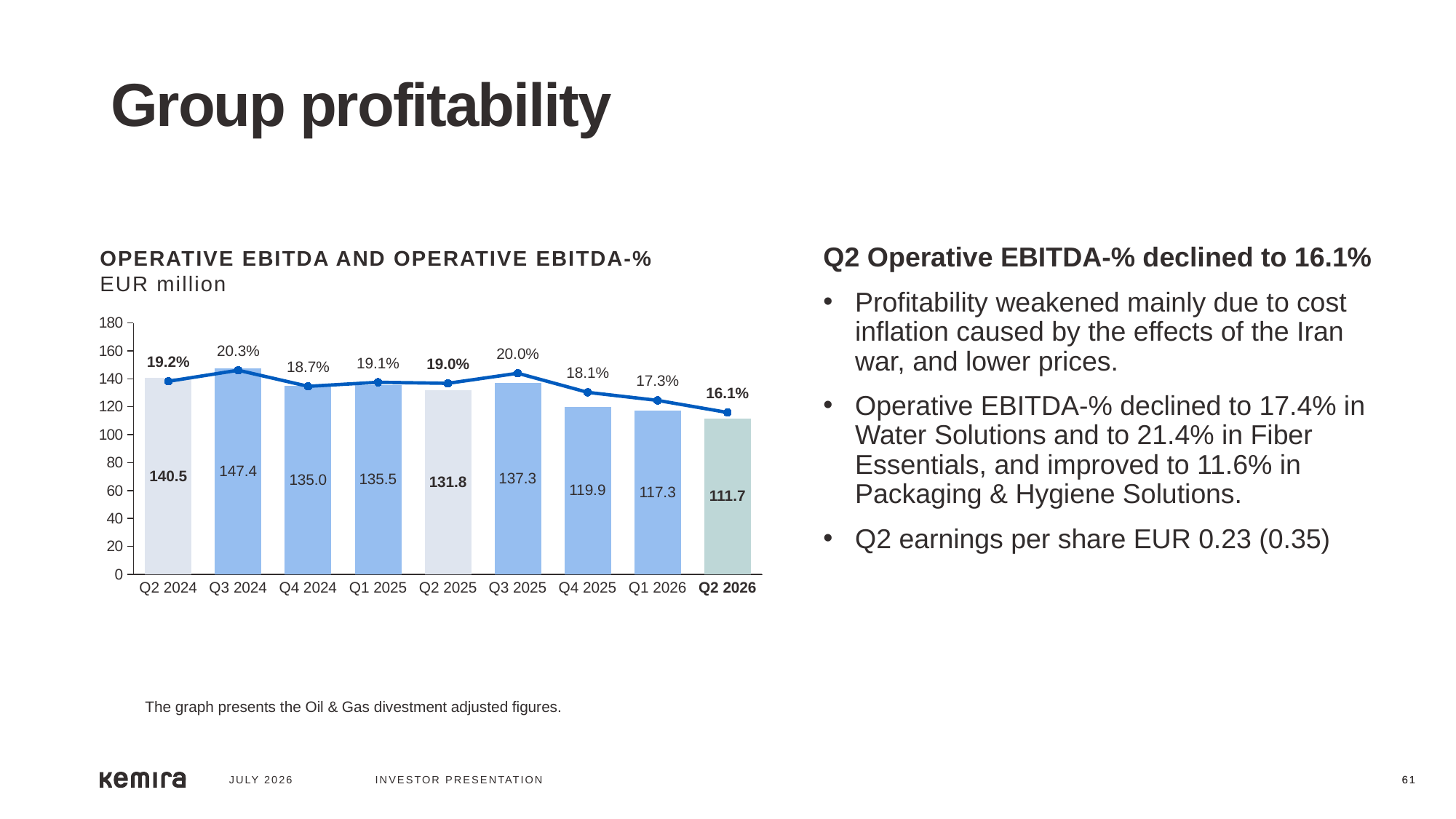

Group profitability
Q2 Operative EBITDA-% declined to 16.1%
Profitability weakened mainly due to cost inflation caused by the effects of the Iran war, and lower prices.
Operative EBITDA-% declined to 17.4% in Water Solutions and to 21.4% in Fiber Essentials, and improved to 11.6% in Packaging & Hygiene Solutions.
Q2 earnings per share EUR 0.23 (0.35)
OPERATIVE EBITDA AND OPERATIVE EBITDA-%
EUR million

### Chart

| Category |  |  |
|---|---|---|
20.3%
20.0%
19.2%
19.1%
19.0%
18.7%
18.1%
17.3%
16.1%
147.4
140.5
137.3
135.5
135.0
131.8
119.9
117.3
111.7
Q2 2024
Q3 2024
Q4 2024
Q1 2025
Q2 2025
Q3 2025
Q4 2025
Q1 2026
Q2 2026
The graph presents the Oil & Gas divestment adjusted figures.
JULY 2026
INVESTOR PRESENTATION
61
61